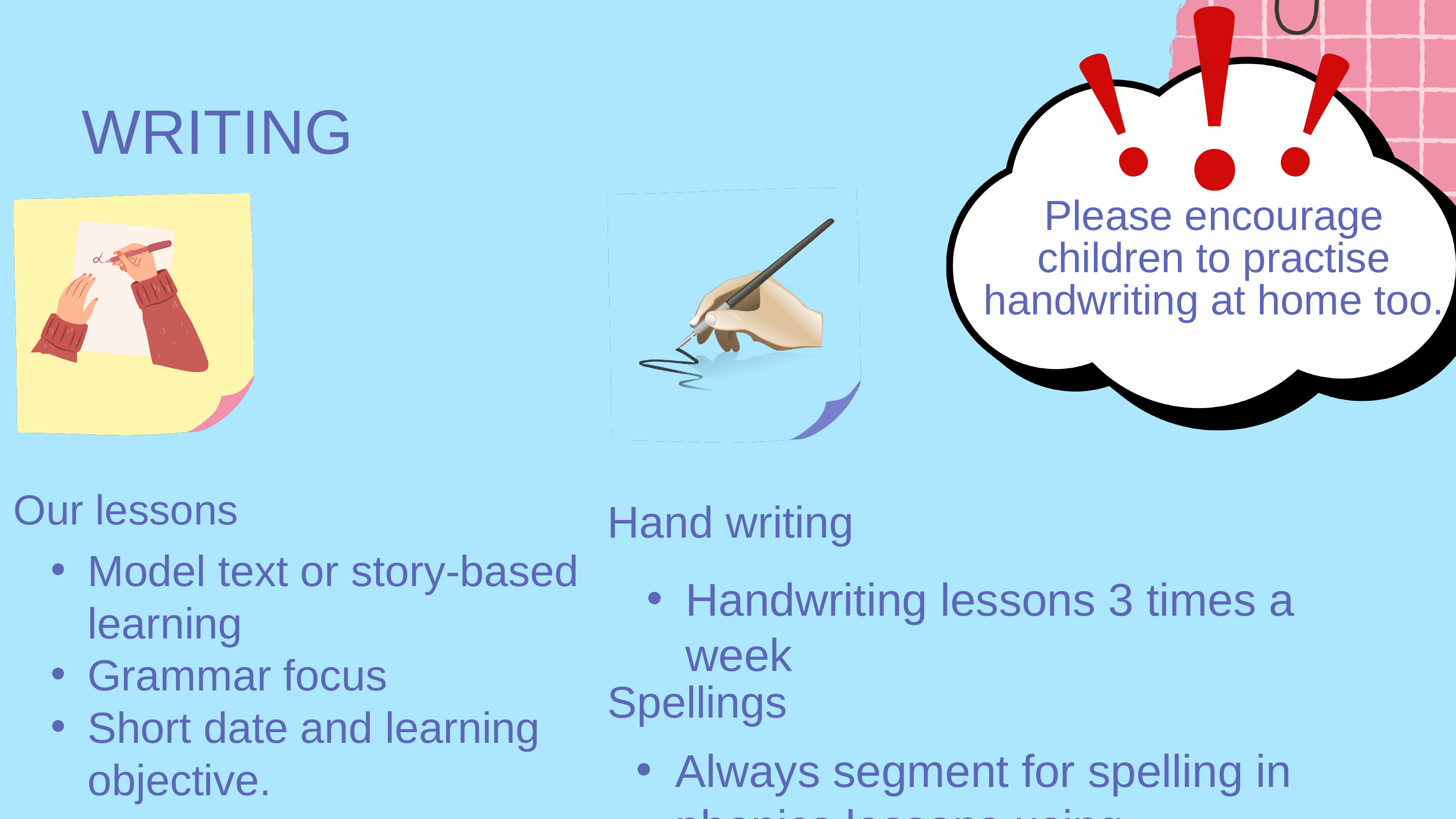

WRITING

Please encourage children to practise handwriting at home too.

Our lessons
Hand writing
Model text or story-based learning
Grammar focus
Short date and learning objective.
Handwriting lessons 3 times a week
Spellings
Always segment for spelling in phonics lessons using graphemes/phonemes.